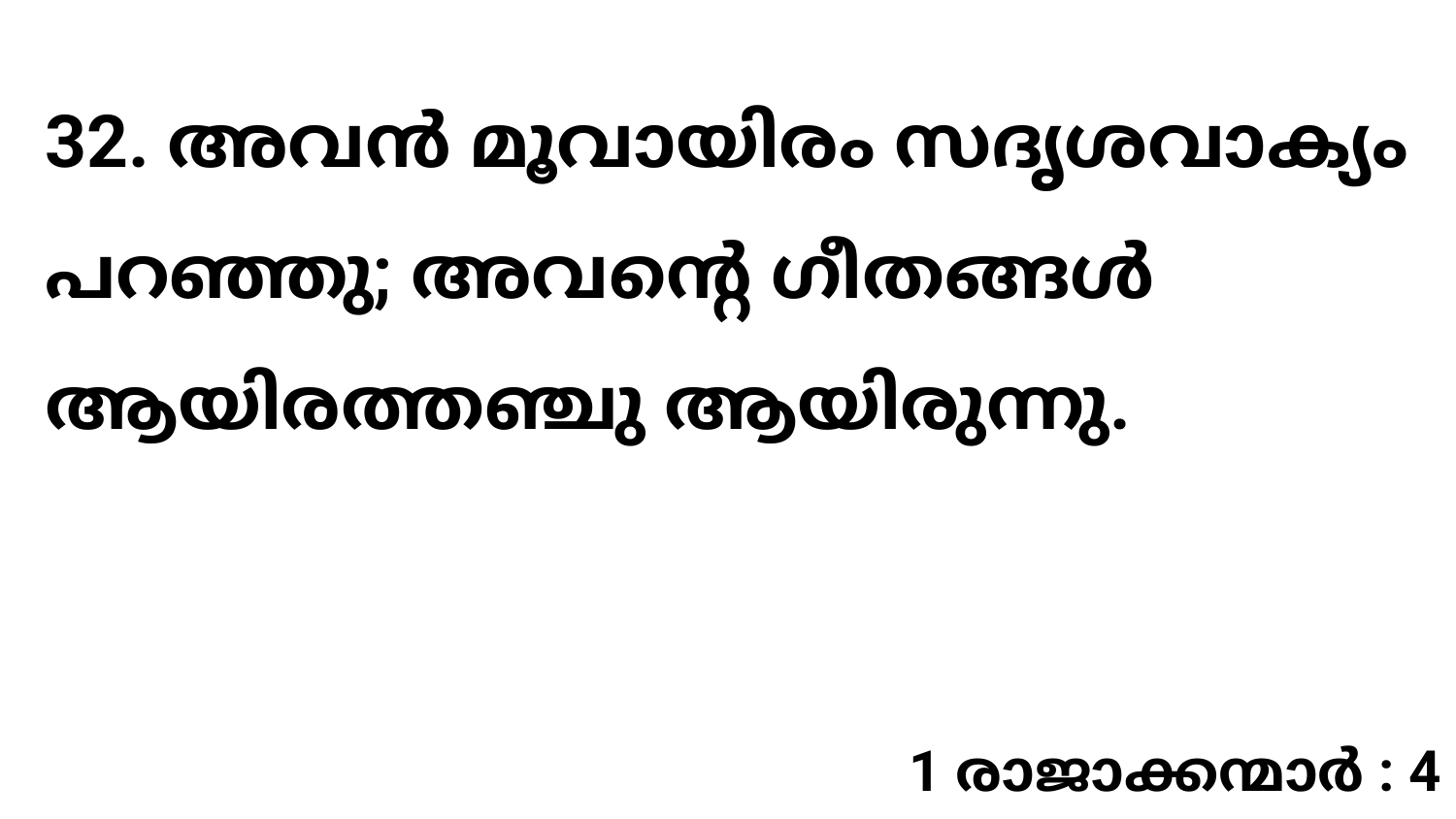

32. അവൻ മൂവായിരം സദൃശവാക്യം പറഞ്ഞു; അവന്റെ ഗീതങ്ങൾ ആയിരത്തഞ്ചു ആയിരുന്നു.
1 രാജാക്കന്മാർ : 4